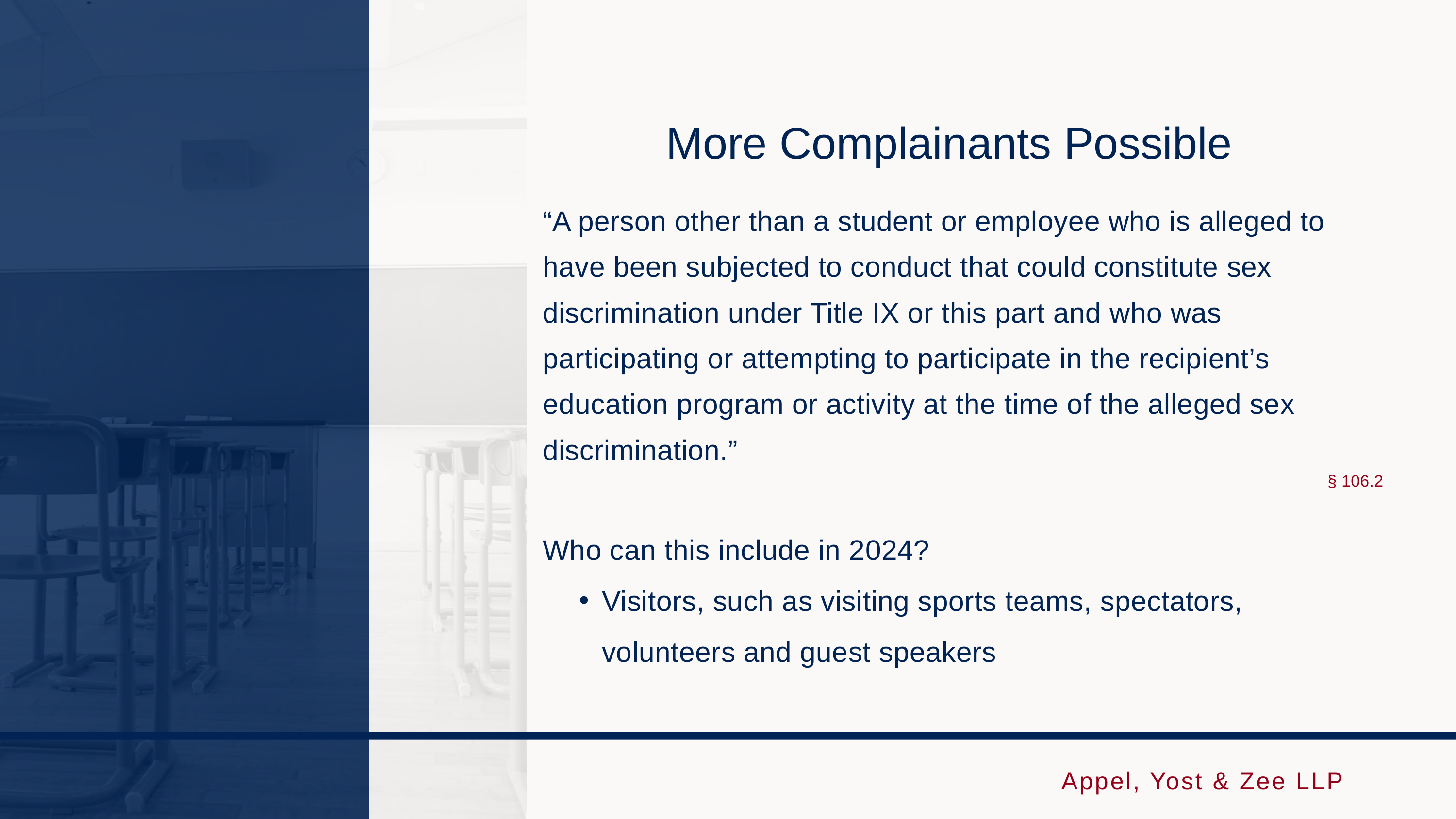

More Complainants Possible
“A person other than a student or employee who is alleged to have been subjected to conduct that could constitute sex discrimination under Title IX or this part and who was participating or attempting to participate in the recipient’s education program or activity at the time of the alleged sex discrimination.”
§ 106.2

Who can this include in 2024?
Visitors, such as visiting sports teams, spectators, volunteers and guest speakers

Appel, Yost & Zee LLP